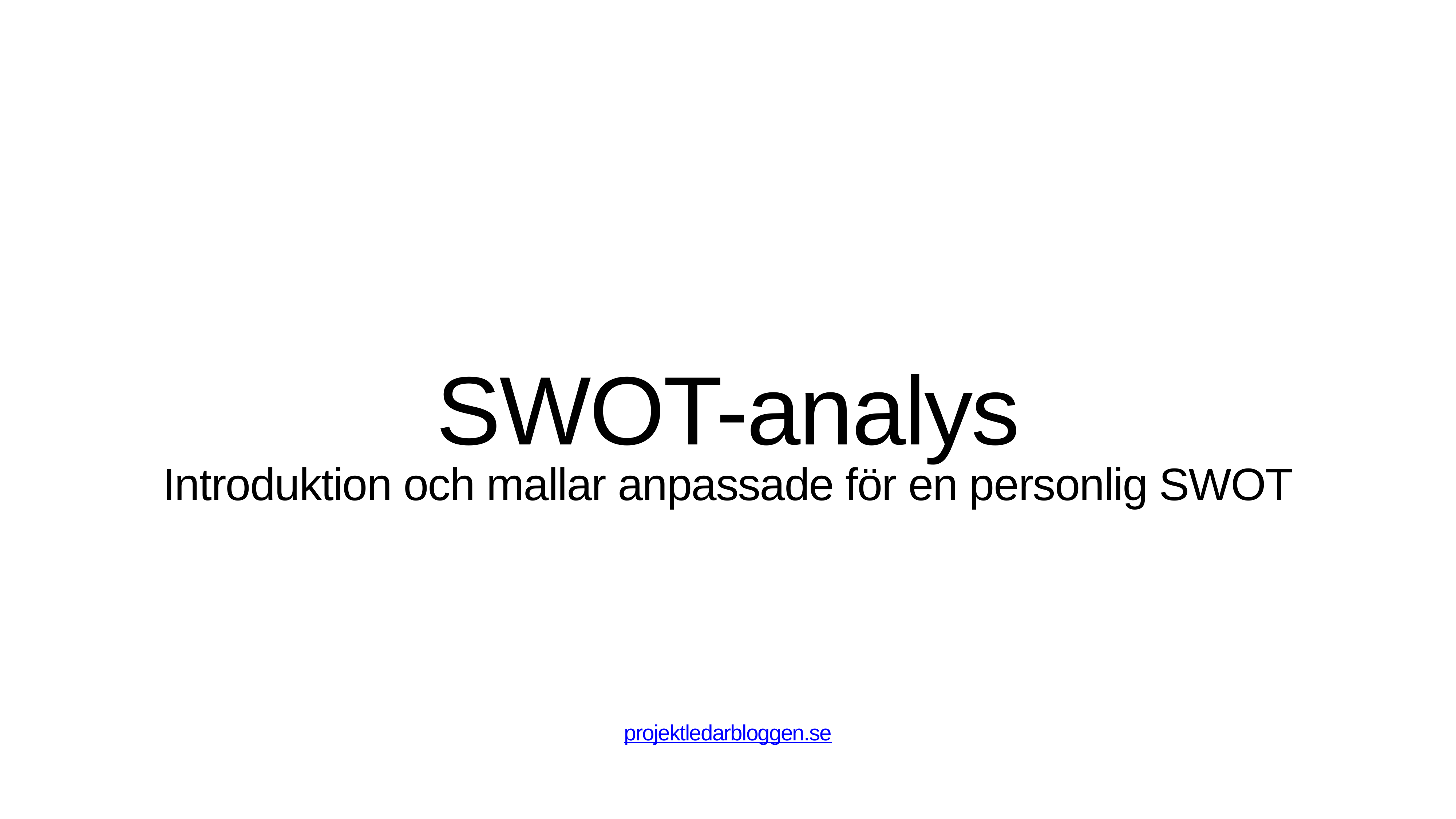

# SWOT-analys
Introduktion och mallar anpassade för en personlig SWOT
projektledarbloggen.se